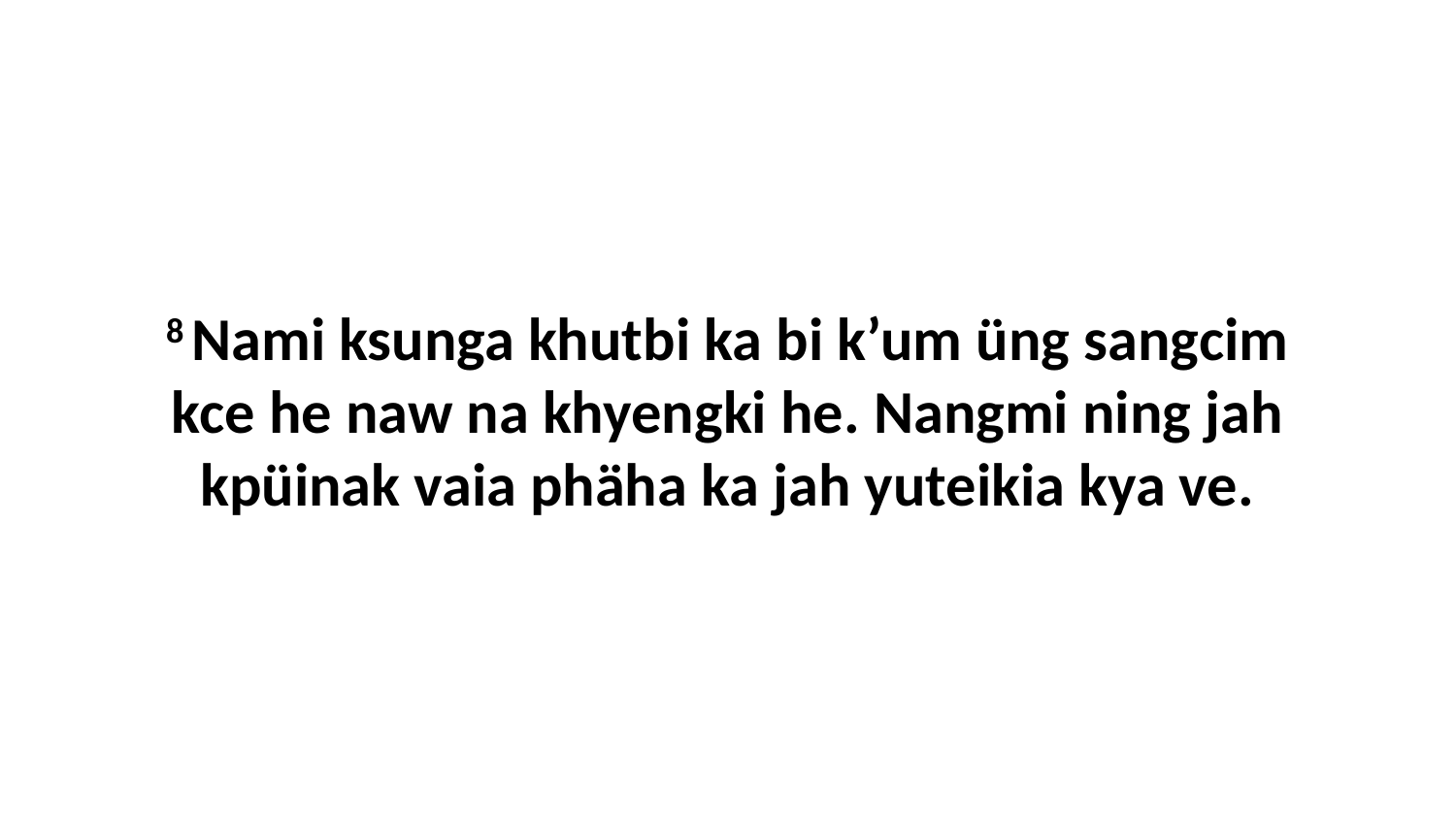

8 Nami ksunga khutbi ka bi k’um üng sangcim kce he naw na khyengki he. Nangmi ning jah kpüinak vaia phäha ka jah yuteikia kya ve.